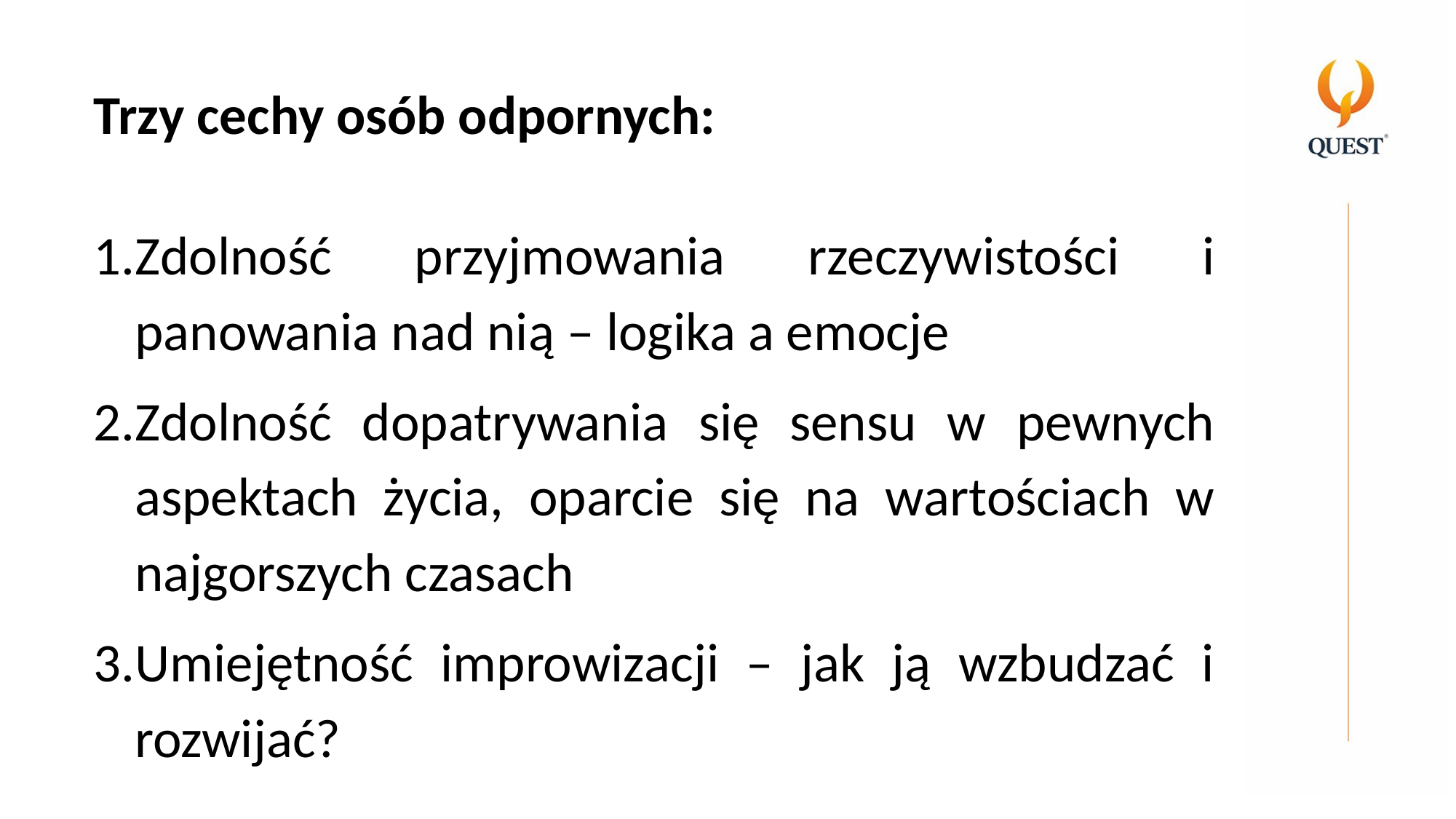

Trzy cechy osób odpornych:

Zdolność przyjmowania rzeczywistości i panowania nad nią – logika a emocje
Zdolność dopatrywania się sensu w pewnych aspektach życia, oparcie się na wartościach w najgorszych czasach
Umiejętność improwizacji – jak ją wzbudzać i rozwijać?